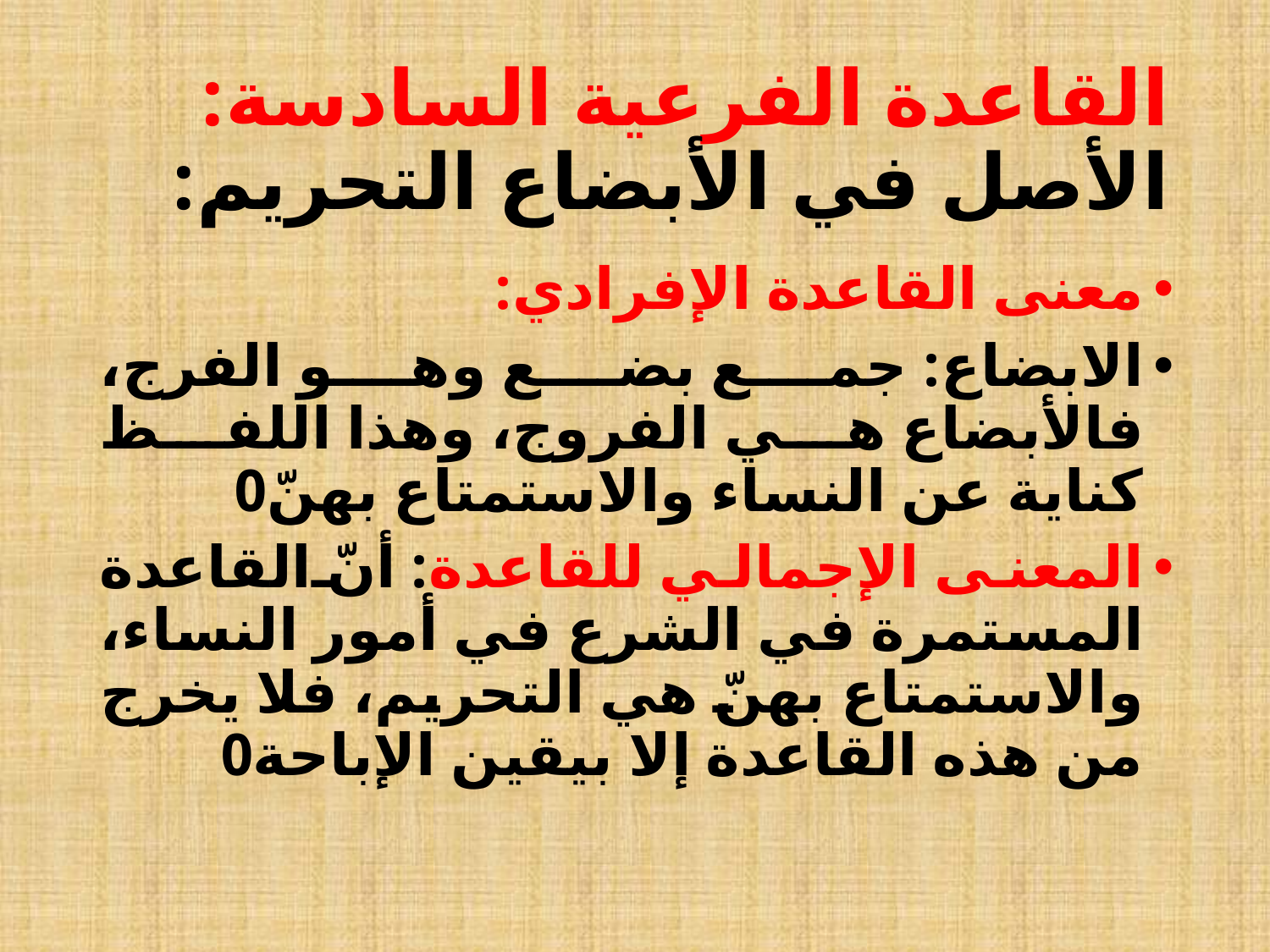

# القاعدة الفرعية السادسة: الأصل في الأبضاع التحريم:
معنى القاعدة الإفرادي:
الابضاع: جمع بضع وهو الفرج، فالأبضاع هي الفروج، وهذا اللفظ كناية عن النساء والاستمتاع بهنّ0
المعنى الإجمالي للقاعدة:أنّ القاعدة المستمرة في الشرع في أمور النساء، والاستمتاع بهنّ هي التحريم، فلا يخرج من هذه القاعدة إلا بيقين الإباحة0